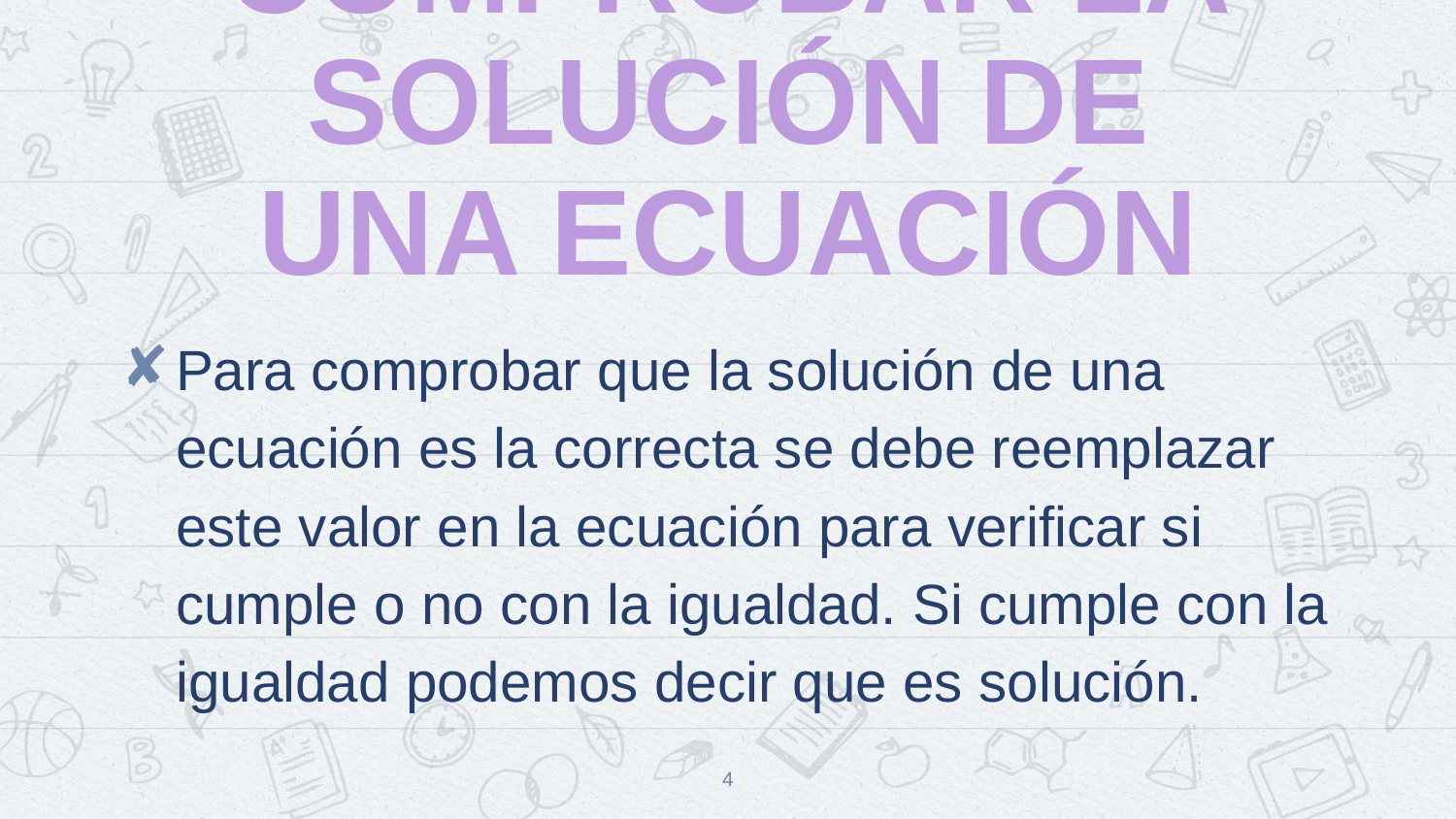

COMPROBAR LA SOLUCIÓN DE UNA ECUACIÓN
Para comprobar que la solución de una ecuación es la correcta se debe reemplazar este valor en la ecuación para verificar si cumple o no con la igualdad. Si cumple con la igualdad podemos decir que es solución.

4